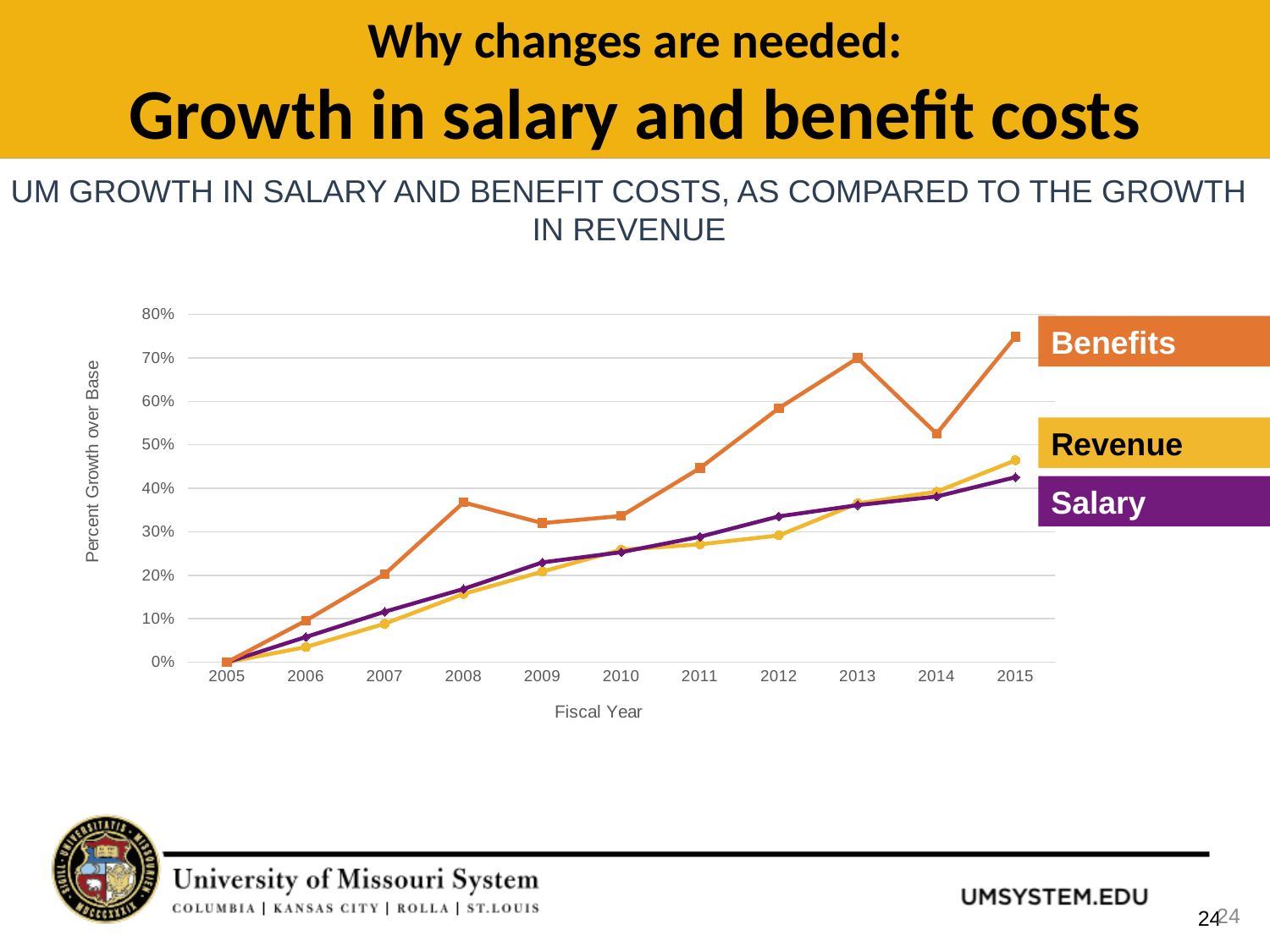

Why changes are needed:
Growth in salary and benefit costs
UM growth in salary and benefit costs, as compared to the growth in revenue

### Chart

| Category | Revenue | Salary | Benefits |
|---|---|---|---|
| 2005 | 0.0 | 0.0 | 0.0 |
| 2006 | 0.0348508647183757 | 0.05796158988695758 | 0.095691482096674 |
| 2007 | 0.08852553081262268 | 0.11610854503464203 | 0.20246817847371226 |
| 2008 | 0.15703529256356644 | 0.16858717231878773 | 0.3674774969268931 |
| 2009 | 0.20845244410135957 | 0.22952574855151736 | 0.3199423709845838 |
| 2010 | 0.25862499561397173 | 0.25295267614764394 | 0.3363058391234045 |
| 2011 | 0.27109576402548646 | 0.28866942182245453 | 0.4466292753635959 |
| 2012 | 0.29165436858736865 | 0.33538855800008105 | 0.5843353057025409 |
| 2013 | 0.36546245250189374 | 0.36125866050808314 | 0.6996462071912904 |
| 2014 | 0.3921284724443903 | 0.38107147198249663 | 0.5255695711749182 |
| 2015 | 0.46443808269675724 | 0.4256188971273449 | 0.7486352761830911 |
Benefits
Revenue
Salary
24